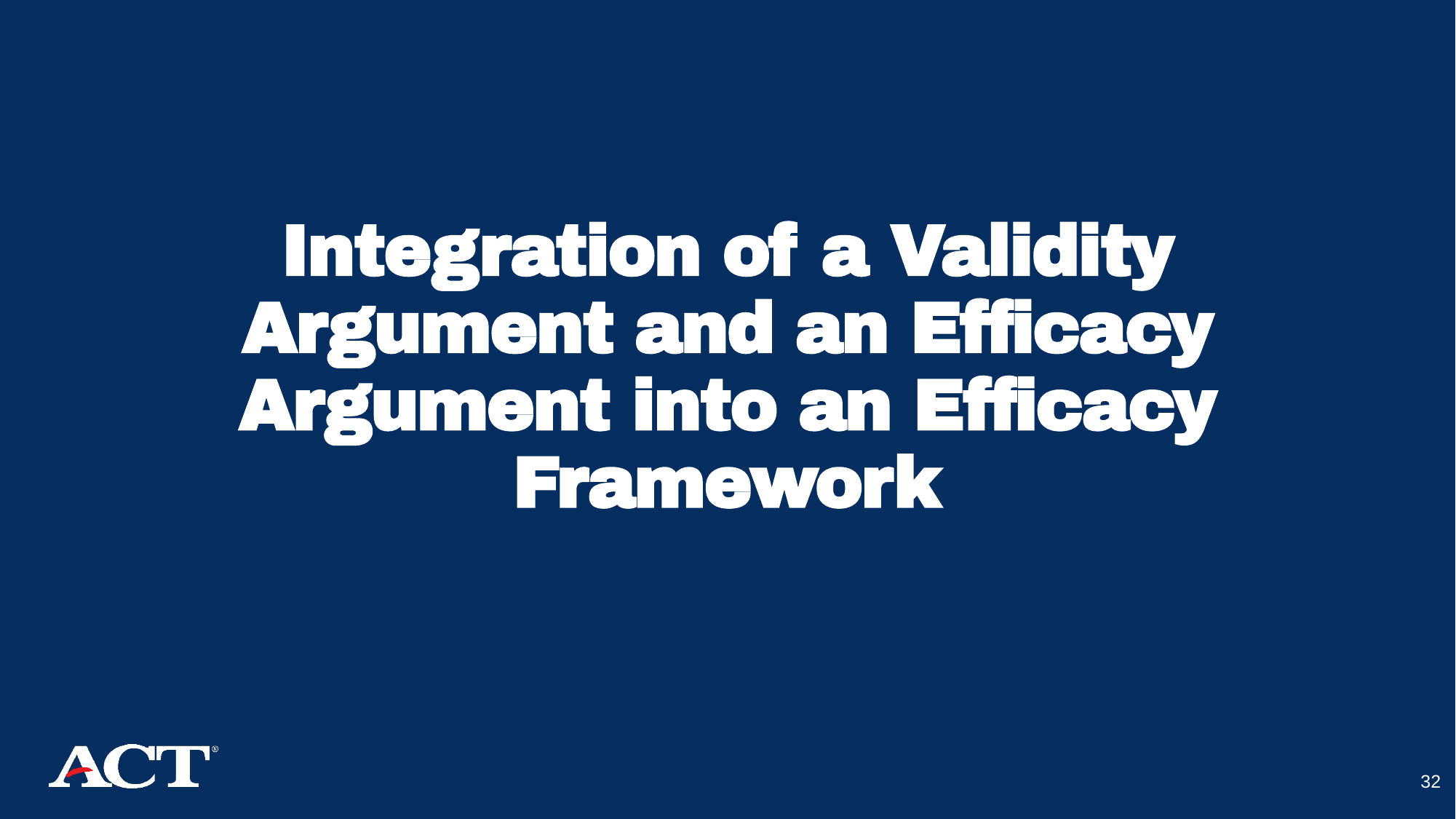

# Integration of a Validity Argument and an Efficacy Argument into an Efficacy Framework
32